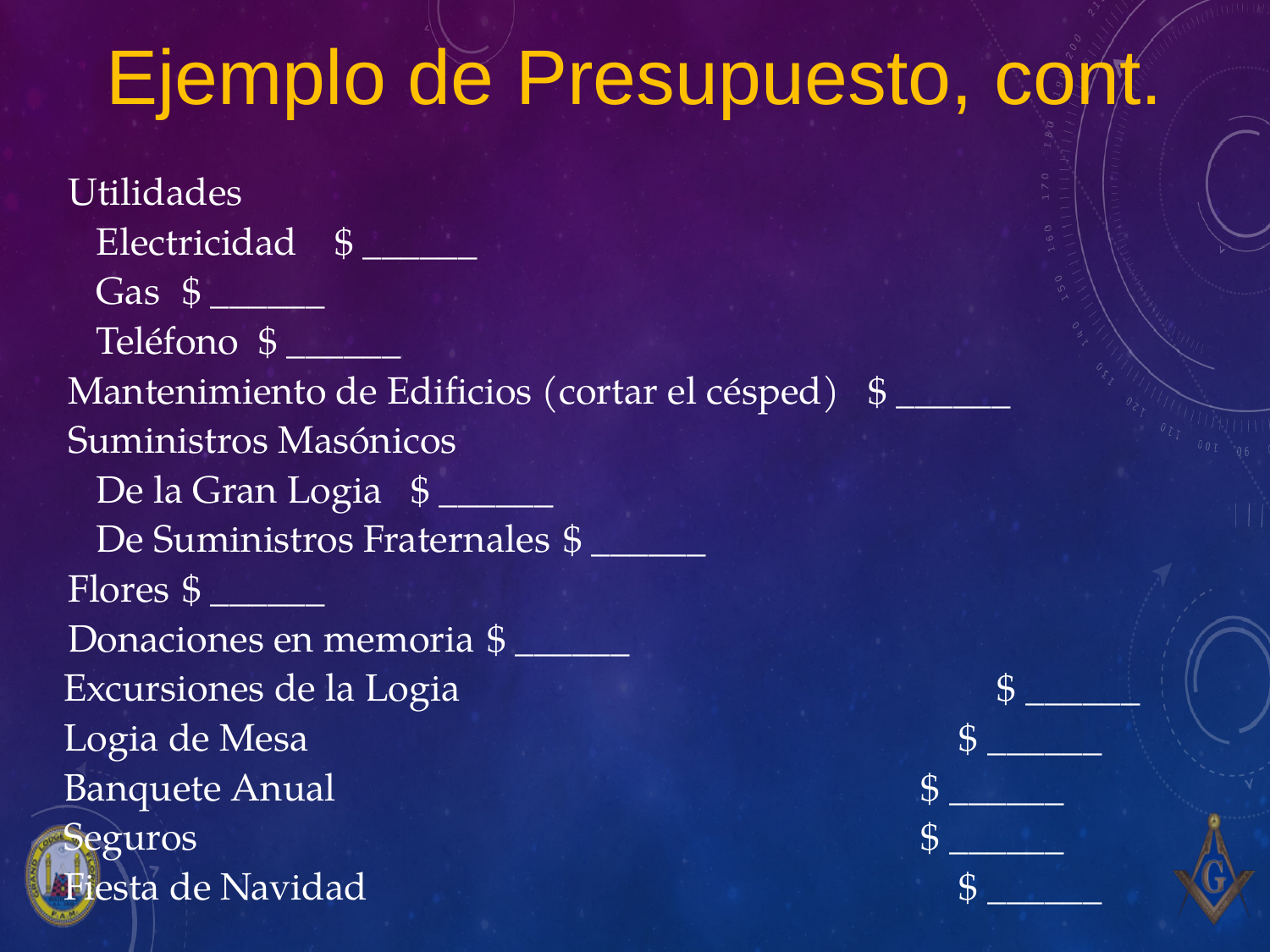

# Ejemplo de Presupuesto, cont.
Utilidades
   Electricidad																	$ ______
   Gas 																			$ ______
   Teléfono 																		$ ______
Mantenimiento de Edificios (cortar el césped) 								$ ______
Suministros Masónicos
   De la Gran Logia 															$ ______
   De Suministros Fraternales 												$ ______
Flores 																			$ ______
Donaciones en memoria														$ ______
  Excursiones de la Logia 														$ ______
  Logia de Mesa 																	$ ______
  Banquete Anual 																$ ______
  Seguros																			$ ______
  Fiesta de Navidad																$ ______